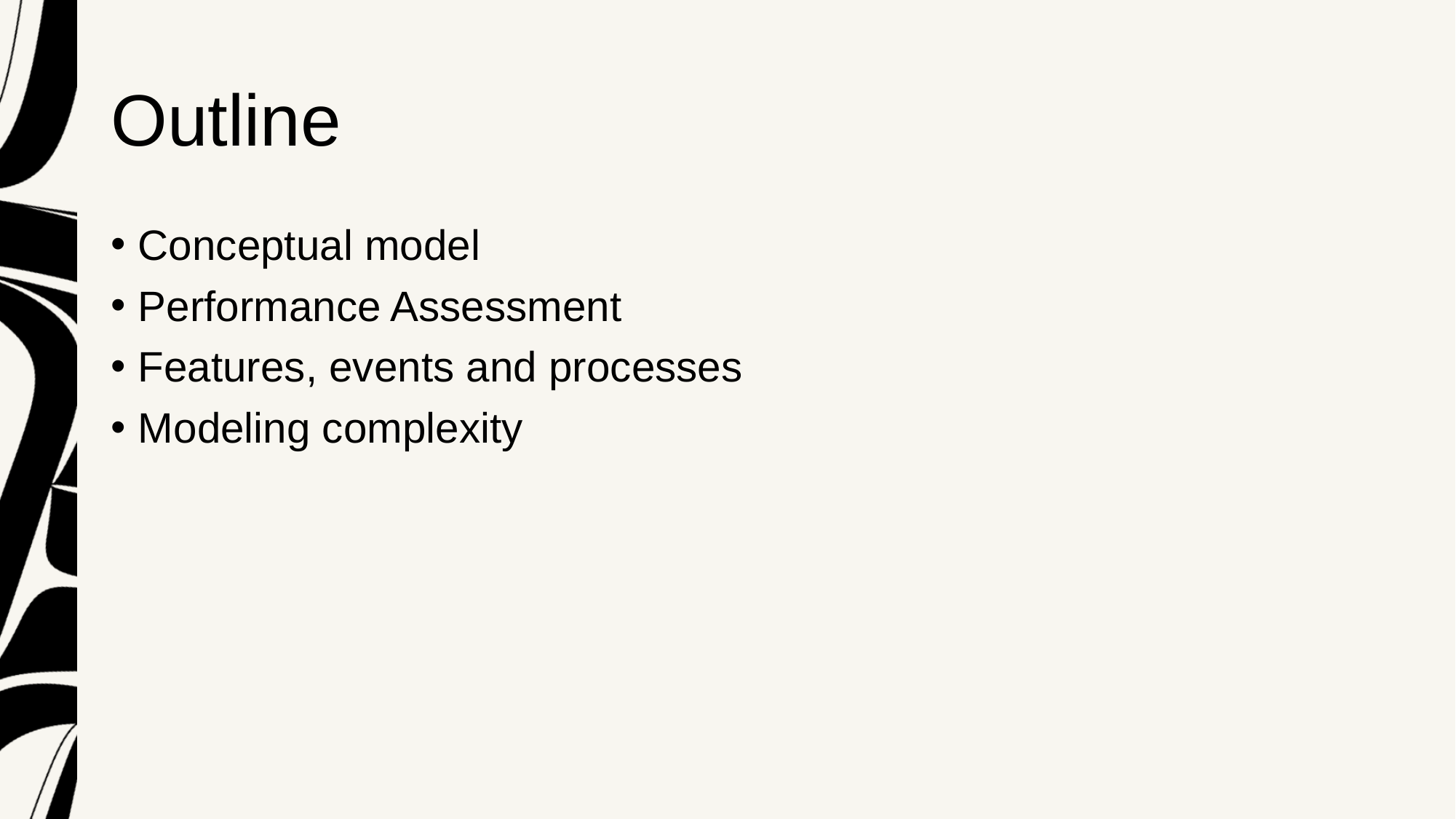

# Outline
Conceptual model
Performance Assessment
Features, events and processes
Modeling complexity